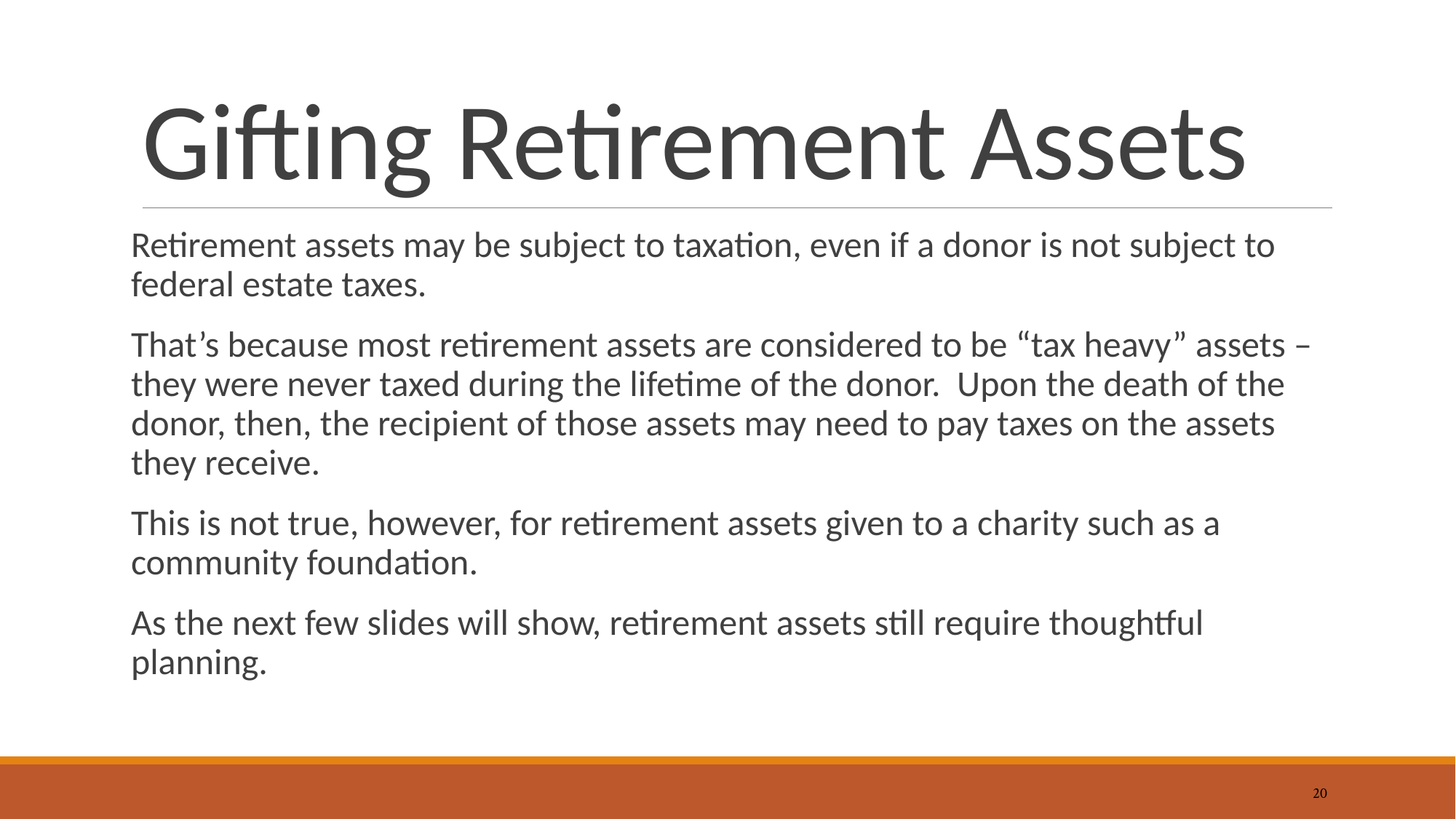

# Gifting Retirement Assets
Retirement assets may be subject to taxation, even if a donor is not subject to federal estate taxes.
That’s because most retirement assets are considered to be “tax heavy” assets – they were never taxed during the lifetime of the donor.  Upon the death of the donor, then, the recipient of those assets may need to pay taxes on the assets they receive.
This is not true, however, for retirement assets given to a charity such as a community foundation.
As the next few slides will show, retirement assets still require thoughtful planning.
20